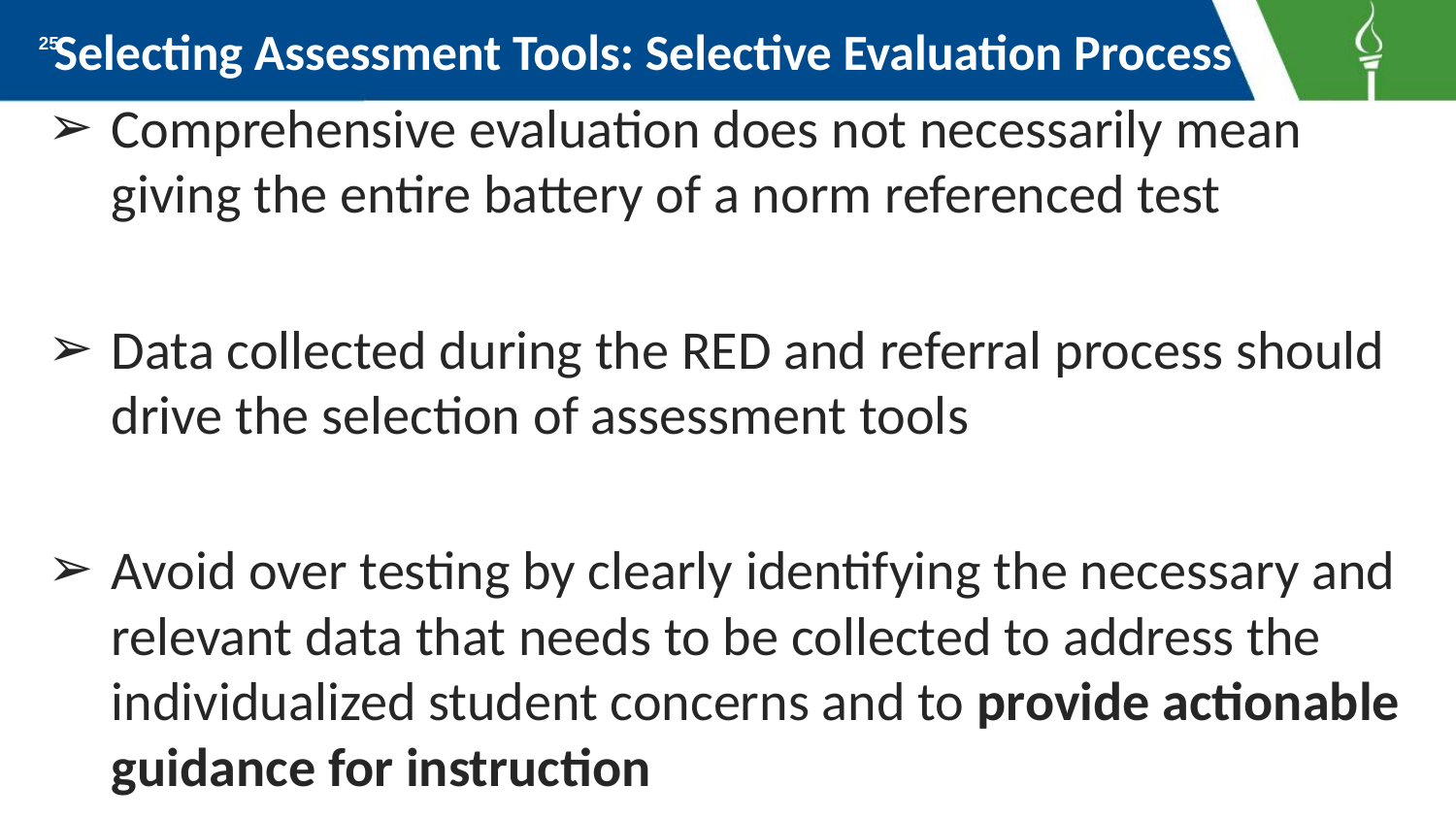

# Selecting Assessment Tools: Selective Evaluation Process
25
Comprehensive evaluation does not necessarily mean giving the entire battery of a norm referenced test

Data collected during the RED and referral process should drive the selection of assessment tools

Avoid over testing by clearly identifying the necessary and relevant data that needs to be collected to address the individualized student concerns and to provide actionable guidance for instruction